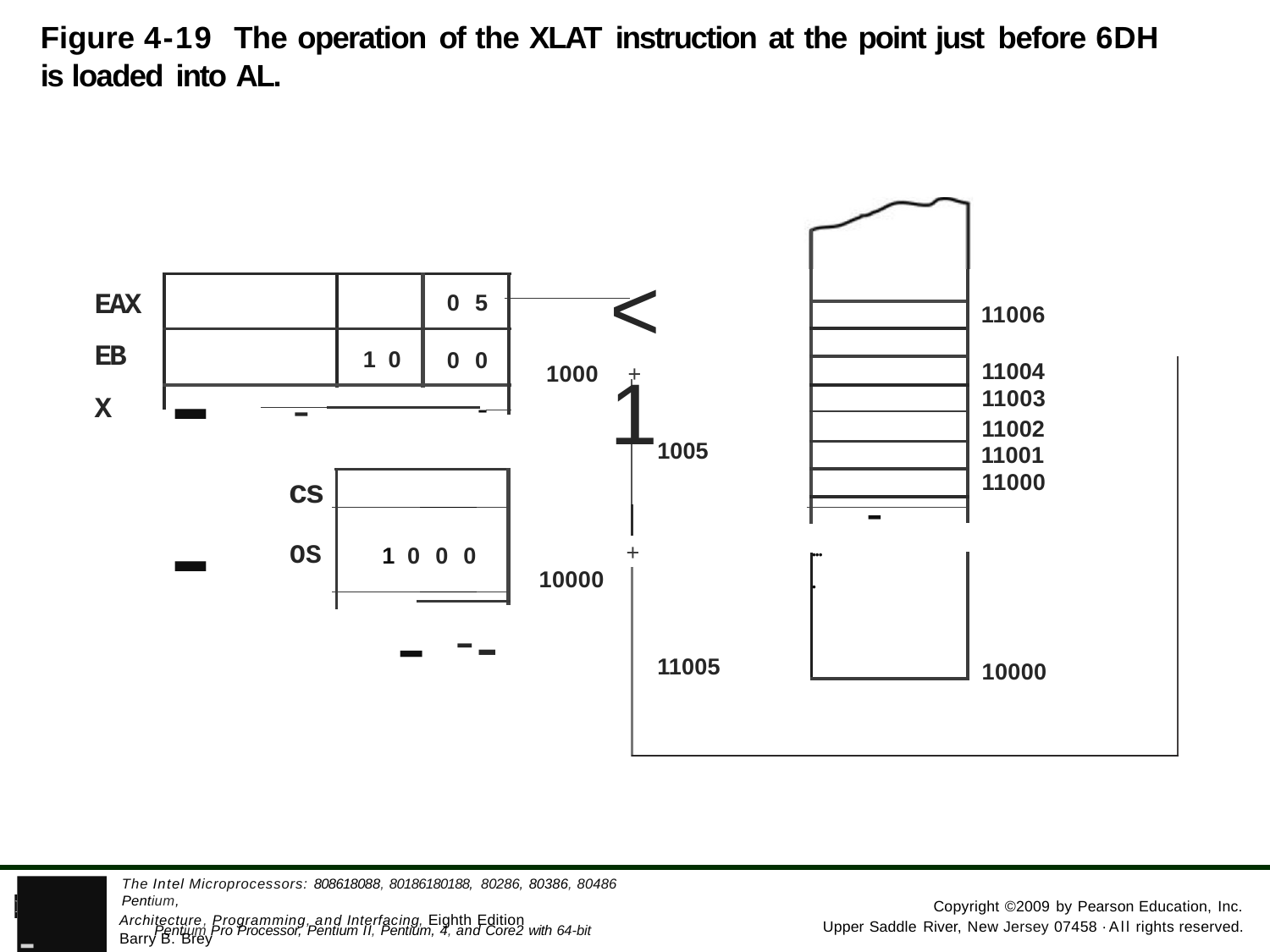

Figure 4-19	The operation of the XLAT instruction at the point just before 6DH is loaded into AL.

<1
EAX EBX

0  5

11006

--

1  0
0  0

11004
11003
11002
11001
11000

1000	+
-

-

1005

cs
-

- --
....
OS
+
1  0  0  0

10000

11005
10000

- Pentium Pro Processor, Pentium II, Pentium, 4, and Core2 with 64-bit Extensions

The Intel Microprocessors: 808618088, 80186180188,  80286, 80386, 80486 Pentium,

PEARSON
Copyright ©2009 by Pearson Education, Inc.
Architecture, Programming, and Interfacing, Eighth Edition Barry B. Brey
Upper Saddle River, New Jersey 07458 ·All rights reserved.